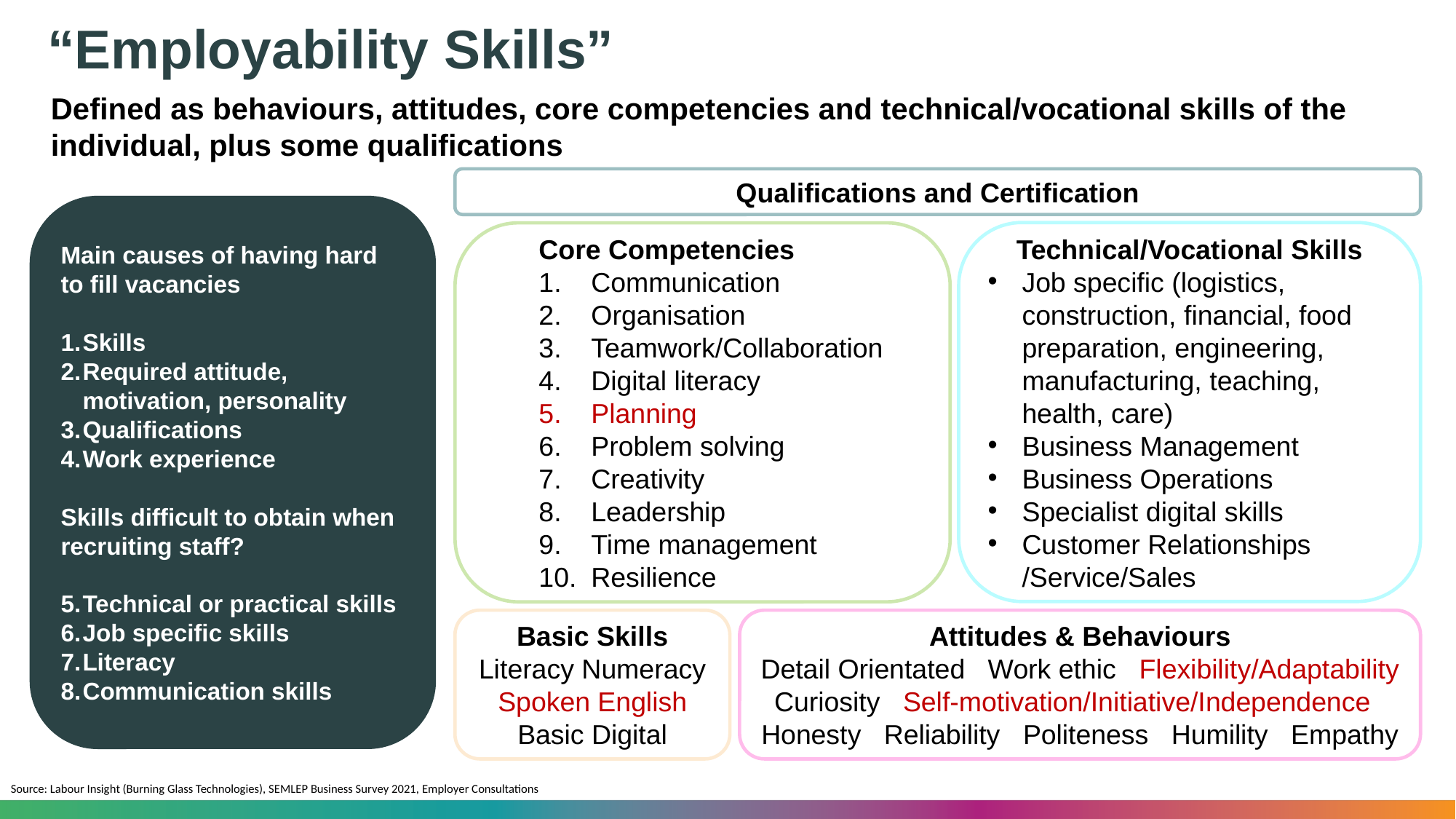

# “Employability Skills”
Defined as behaviours, attitudes, core competencies and technical/vocational skills of the individual, plus some qualifications
Qualifications and Certification
Main causes of having hard to fill vacancies

Skills
Required attitude, motivation, personality
Qualifications
Work experience

Skills difficult to obtain when recruiting staff?

Technical or practical skills
Job specific skills
Literacy
Communication skills
Technical/Vocational Skills
Job specific (logistics, construction, financial, food preparation, engineering, manufacturing, teaching, health, care)
Business Management
Business Operations
Specialist digital skills
Customer Relationships /Service/Sales
Core Competencies
Communication
Organisation
Teamwork/Collaboration
Digital literacy
Planning
Problem solving
Creativity
Leadership
Time management
Resilience
Basic Skills
Literacy Numeracy
Spoken English
Basic Digital
Attitudes & Behaviours
Detail Orientated   Work ethic   Flexibility/Adaptability Curiosity   Self-motivation/Initiative/Independence   Honesty   Reliability   Politeness   Humility   Empathy
Source: Labour Insight (Burning Glass Technologies), SEMLEP Business Survey 2021, Employer Consultations